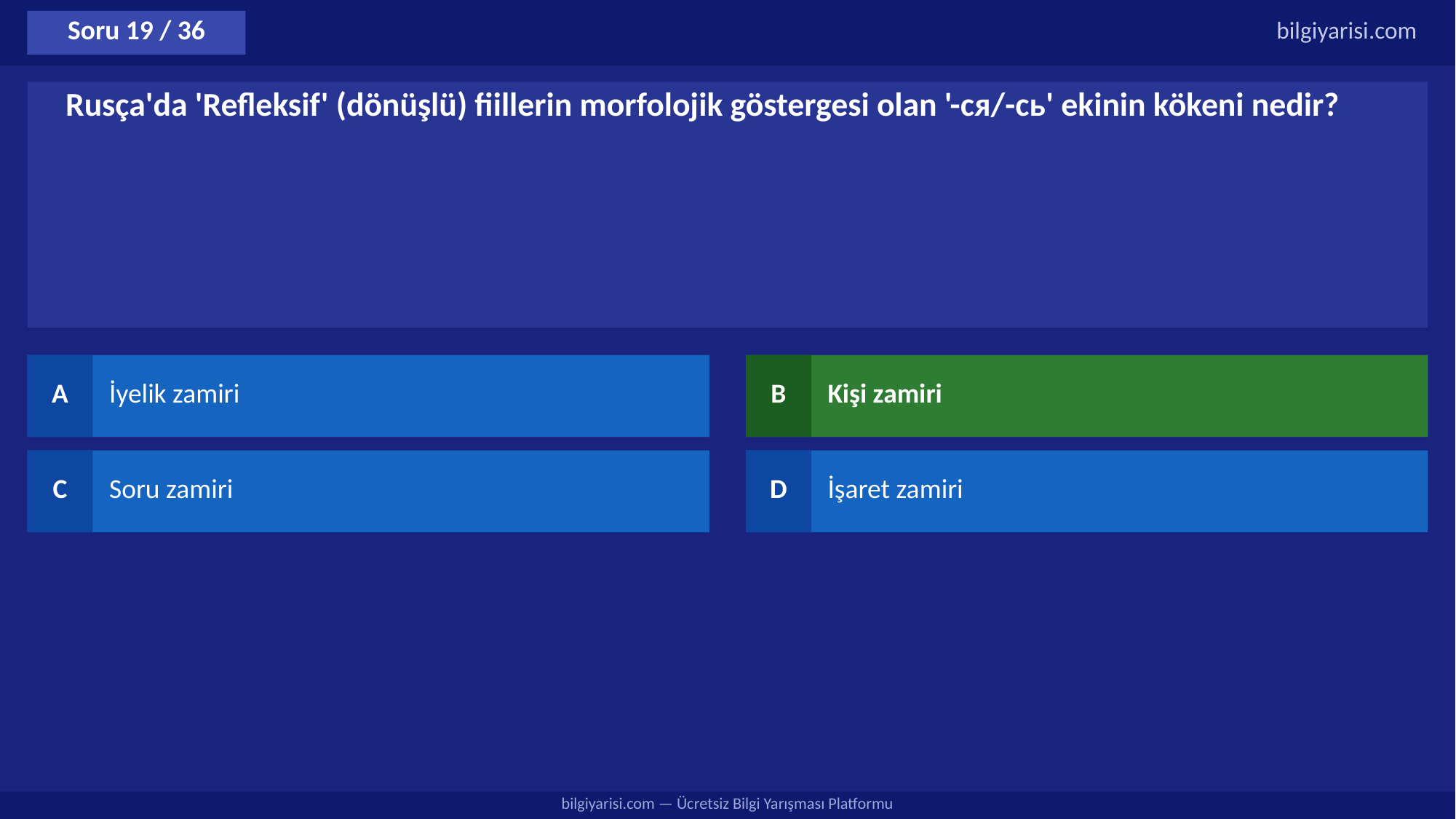

Soru 19 / 36
bilgiyarisi.com

Rusça'da 'Refleksif' (dönüşlü) fiillerin morfolojik göstergesi olan '-ся/-сь' ekinin kökeni nedir?

A
İyelik zamiri

B
Kişi zamiri

C
Soru zamiri

D
İşaret zamiri
bilgiyarisi.com — Ücretsiz Bilgi Yarışması Platformu